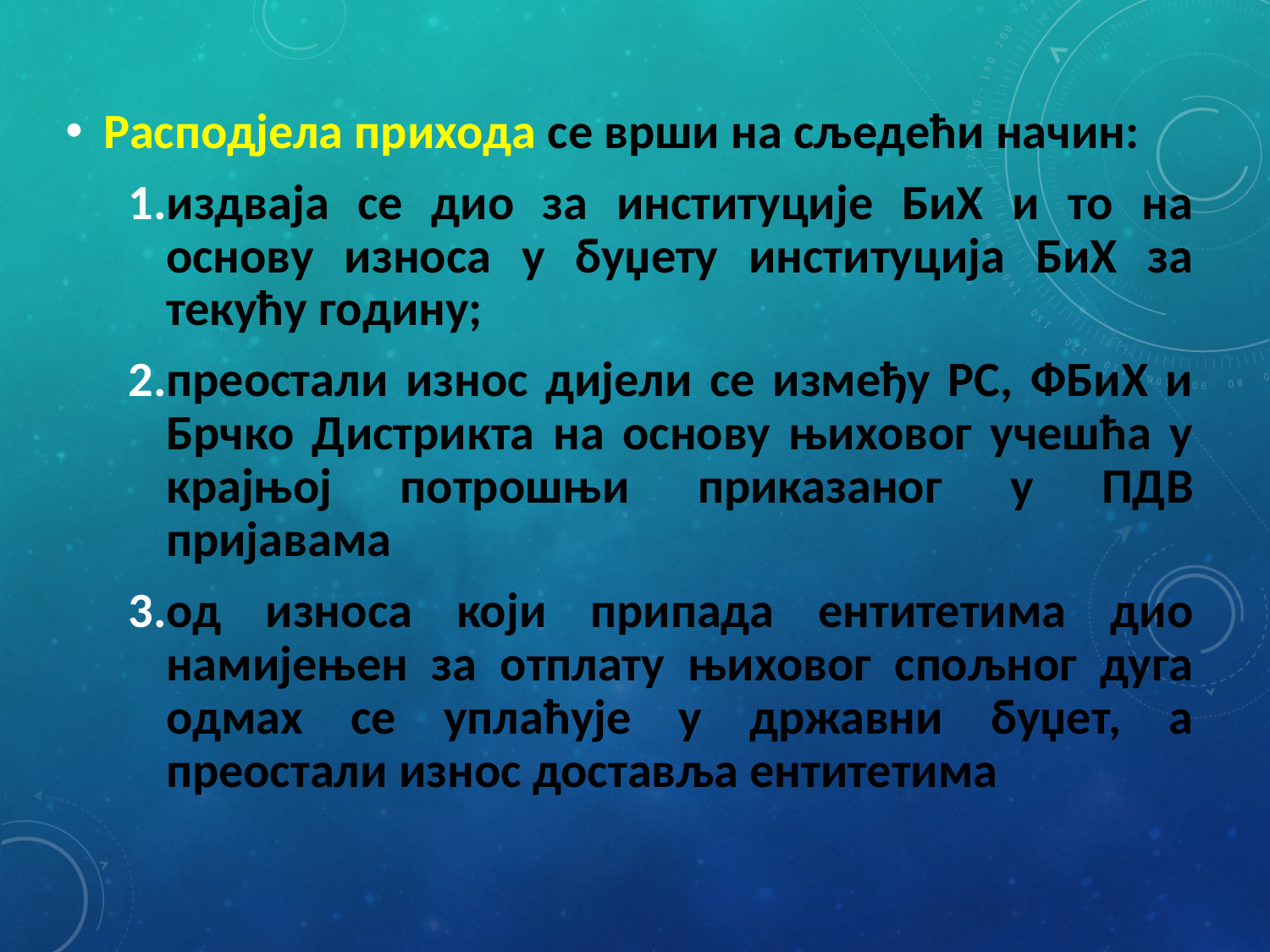

Расподјела прихода се врши на сљедећи начин:
издваја се дио за институције БиХ и то на основу износа у буџету институција БиХ за текућу годину;
преостали износ дијели се између РС, ФБиХ и Брчко Дистрикта на основу њиховог учешћа у крајњој потрошњи приказаног у ПДВ пријавама
од износа који припада ентитетима дио намијењен за отплату њиховог спољног дуга одмах се уплаћује у државни буџет, а преостали износ доставља ентитетима